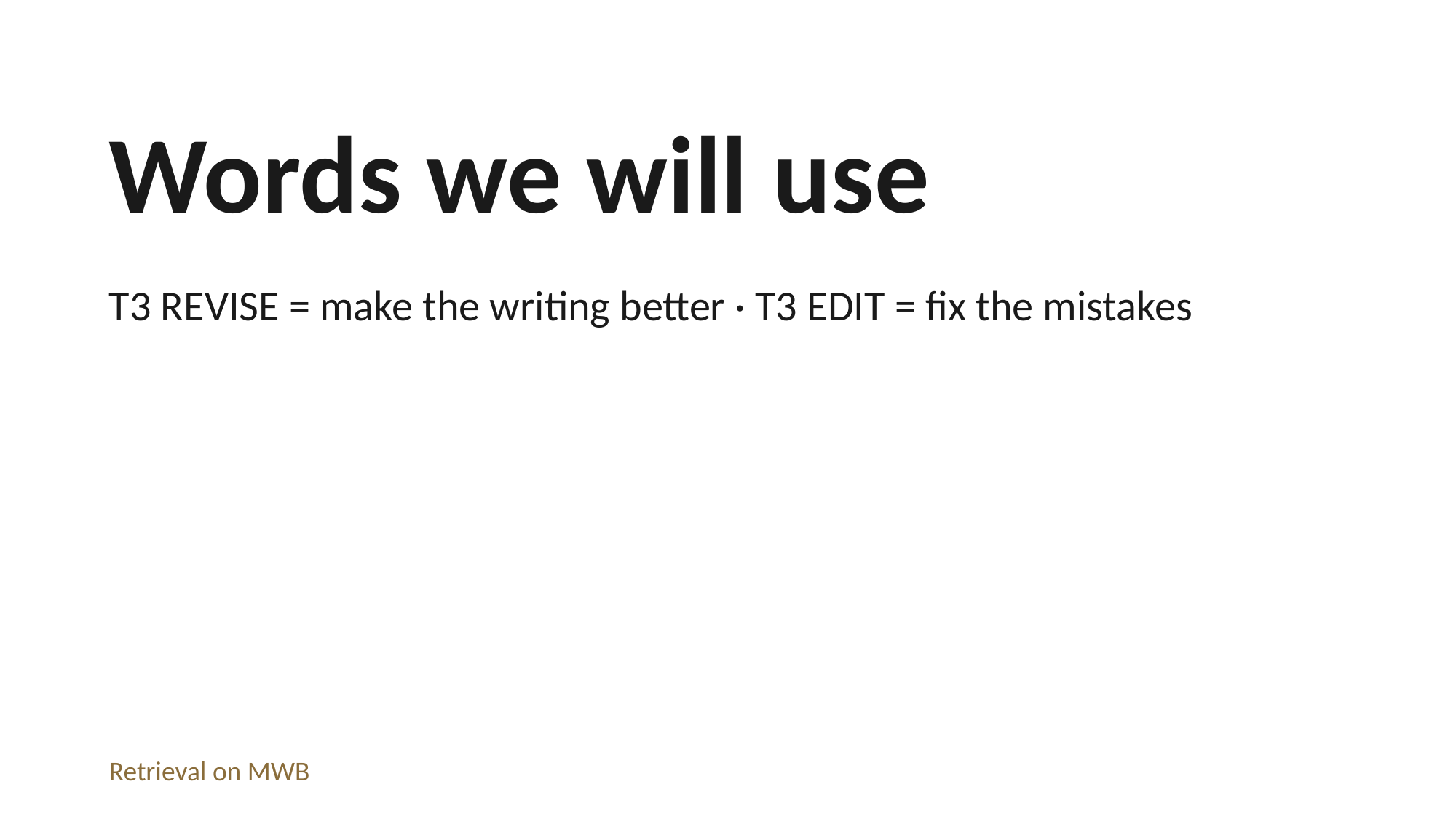

Words we will use
T3 REVISE = make the writing better · T3 EDIT = fix the mistakes
Retrieval on MWB